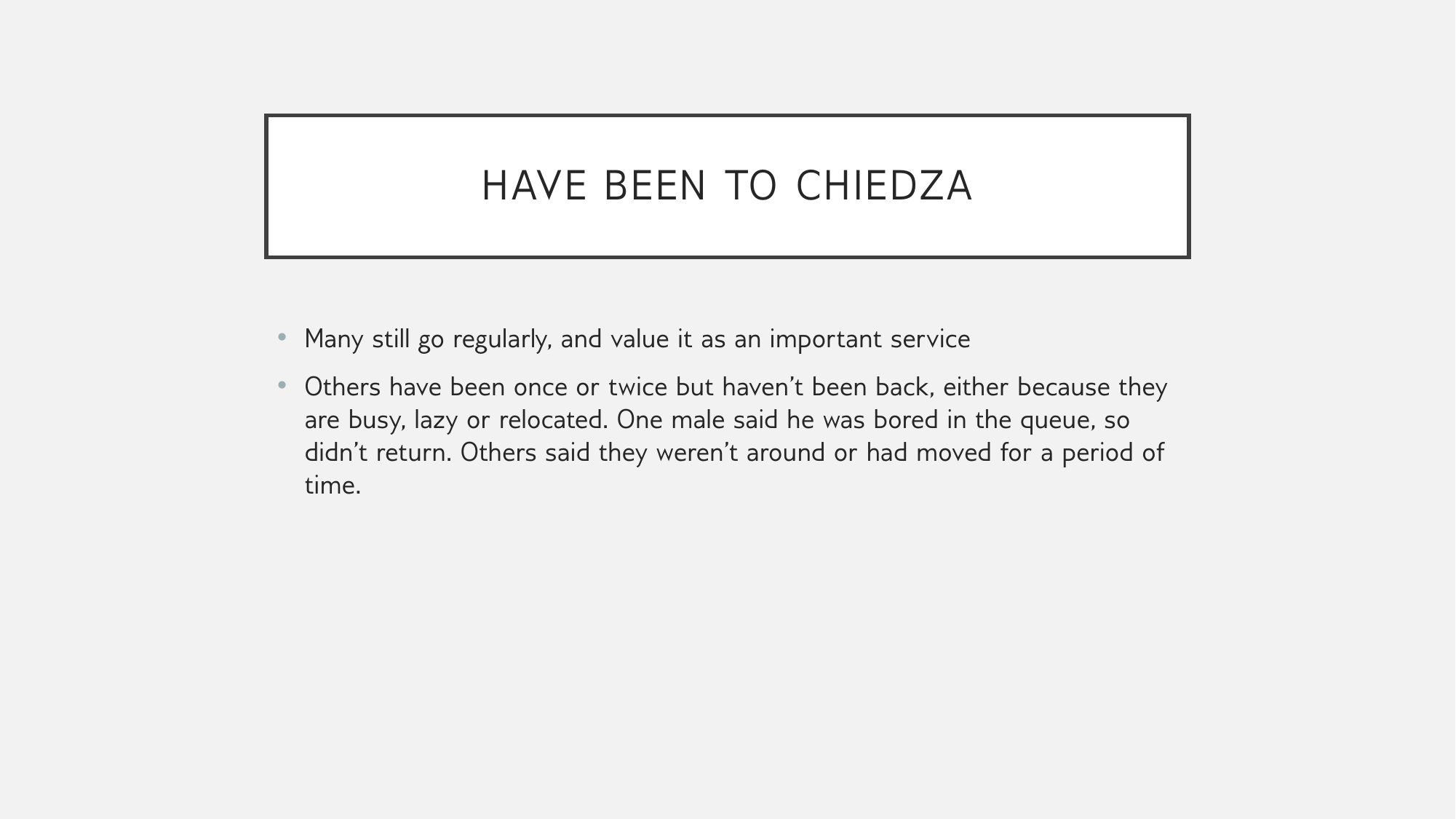

# HAVE BEEN TO CHIEDZA
Many still go regularly, and value it as an important service
Others have been once or twice but haven’t been back, either because they are busy, lazy or relocated. One male said he was bored in the queue, so didn’t return. Others said they weren’t around or had moved for a period of time.